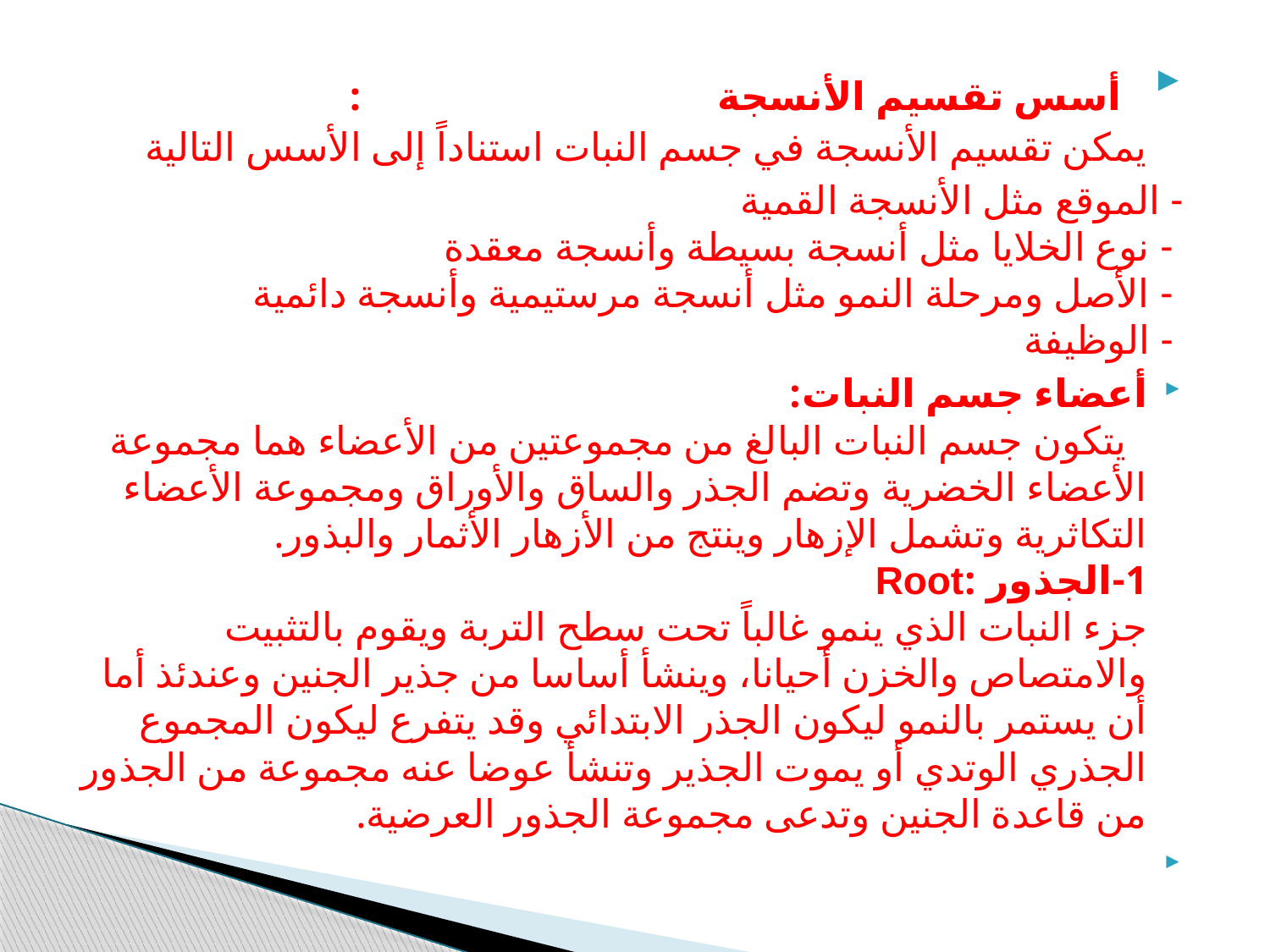

أسس تقسيم الأنسجة                                   :
يمكن تقسيم الأنسجة في جسم النبات استناداً إلى الأسس التالية
- الموقع مثل الأنسجة القمية
 - نوع الخلايا مثل أنسجة بسيطة وأنسجة معقدة
 - الأصل ومرحلة النمو مثل أنسجة مرستيمية وأنسجة دائمية
 - الوظيفة
أعضاء جسم النبات:
  يتكون جسم النبات البالغ من مجموعتين من الأعضاء هما مجموعة الأعضاء الخضرية وتضم الجذر والساق والأوراق ومجموعة الأعضاء التكاثرية وتشمل الإزهار وينتج من الأزهار الأثمار والبذور.
1-الجذور :Root
جزء النبات الذي ينمو غالباً تحت سطح التربة ويقوم بالتثبيت والامتصاص والخزن أحيانا، وينشأ أساسا من جذير الجنين وعندئذ أما أن يستمر بالنمو ليكون الجذر الابتدائي وقد يتفرع ليكون المجموع الجذري الوتدي أو يموت الجذير وتنشأ عوضا عنه مجموعة من الجذور من قاعدة الجنين وتدعى مجموعة الجذور العرضية.